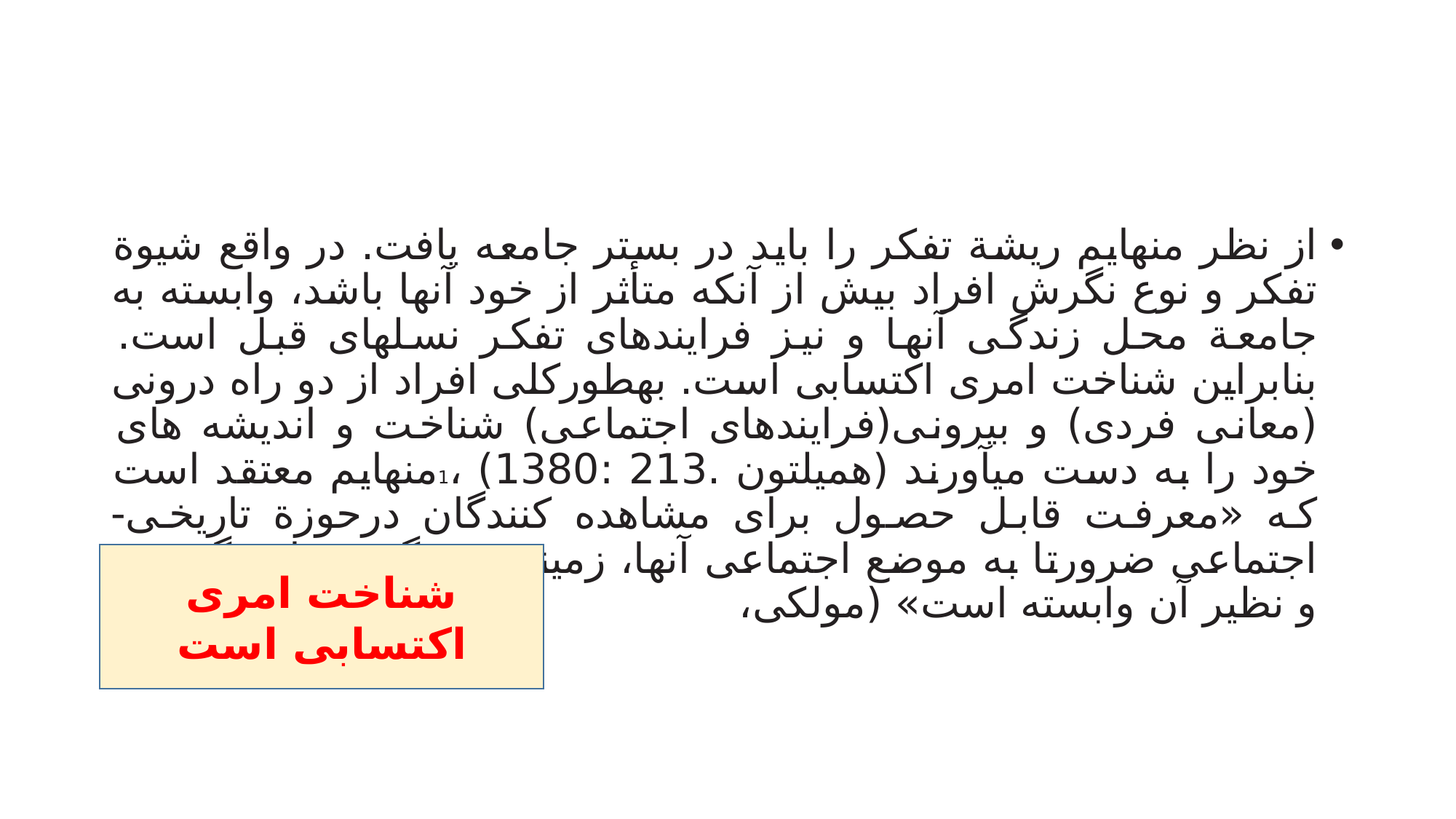

#
از نظر منهایم ریشة تفکر را باید در بستر جامعه یافت. در واقع شیوة تفکر و نوع نگرش افراد بیش از آنکه متأثر از خود آنها باشد، وابسته به جامعة محل زندگی آنها و نیز فرایندهای تفکر نسلهای قبل است. بنابراین شناخت امری اکتسابی است. بهطورکلی افراد از دو راه درونی (معانی فردی) و بیرونی(فرایندهای اجتماعی) شناخت و اندیشه های خود را به دست میآورند (همیلتون .213 :1380) ،1منهایم معتقد است که «معرفت قابل حصول برای مشاهده کنندگان درحوزة تاریخی-اجتماعی ضرورتا به موضع اجتماعی آنها، زمینة فرهنگی، منافع گروهی و نظیر آن وابسته است» (مولکی،

شناخت امری اکتسابی است